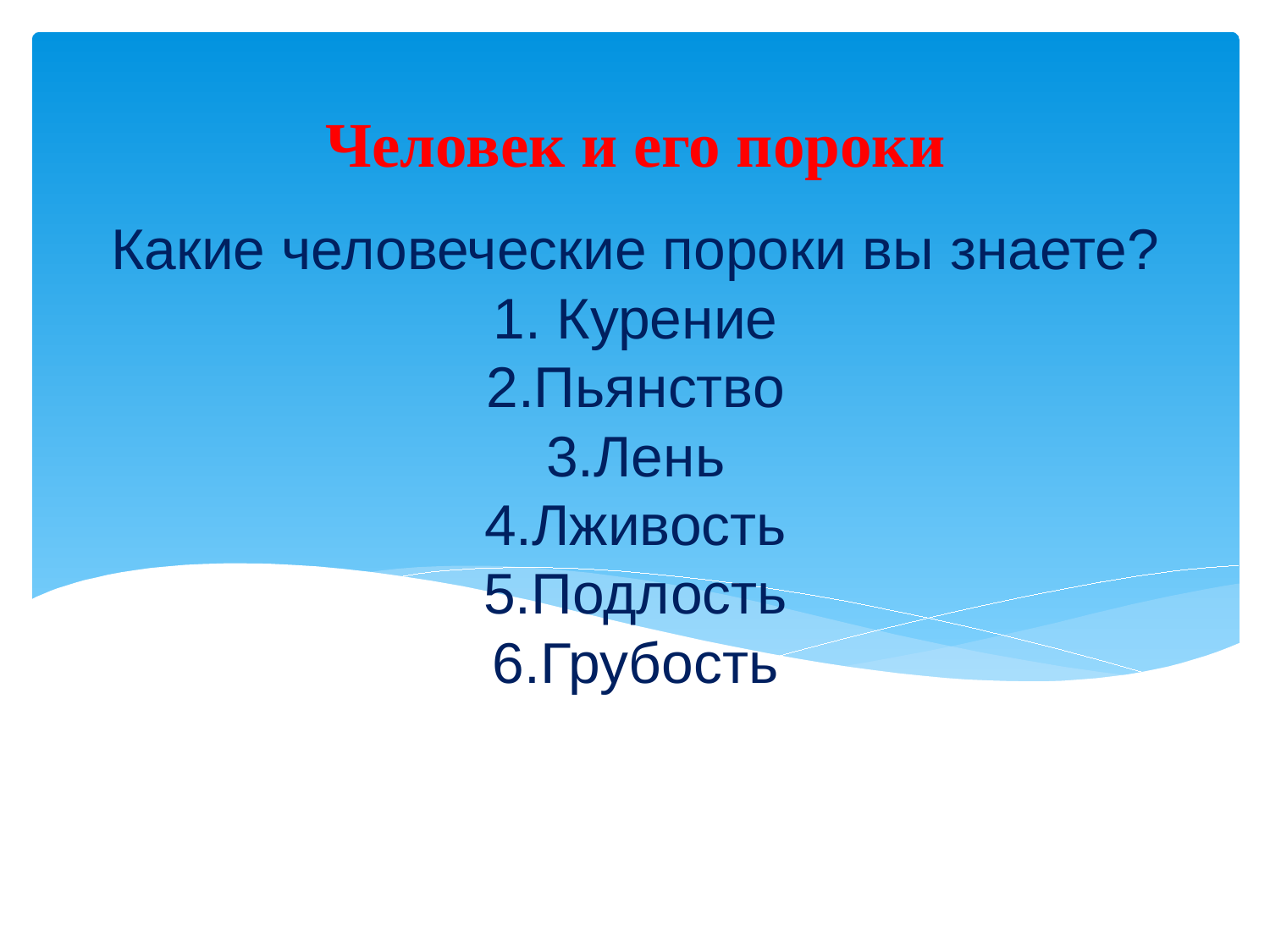

Человек и его пороки
# Какие человеческие пороки вы знаете? 1. Курение 2.Пьянство 3.Лень 4.Лживость 5.Подлость 6.Грубость